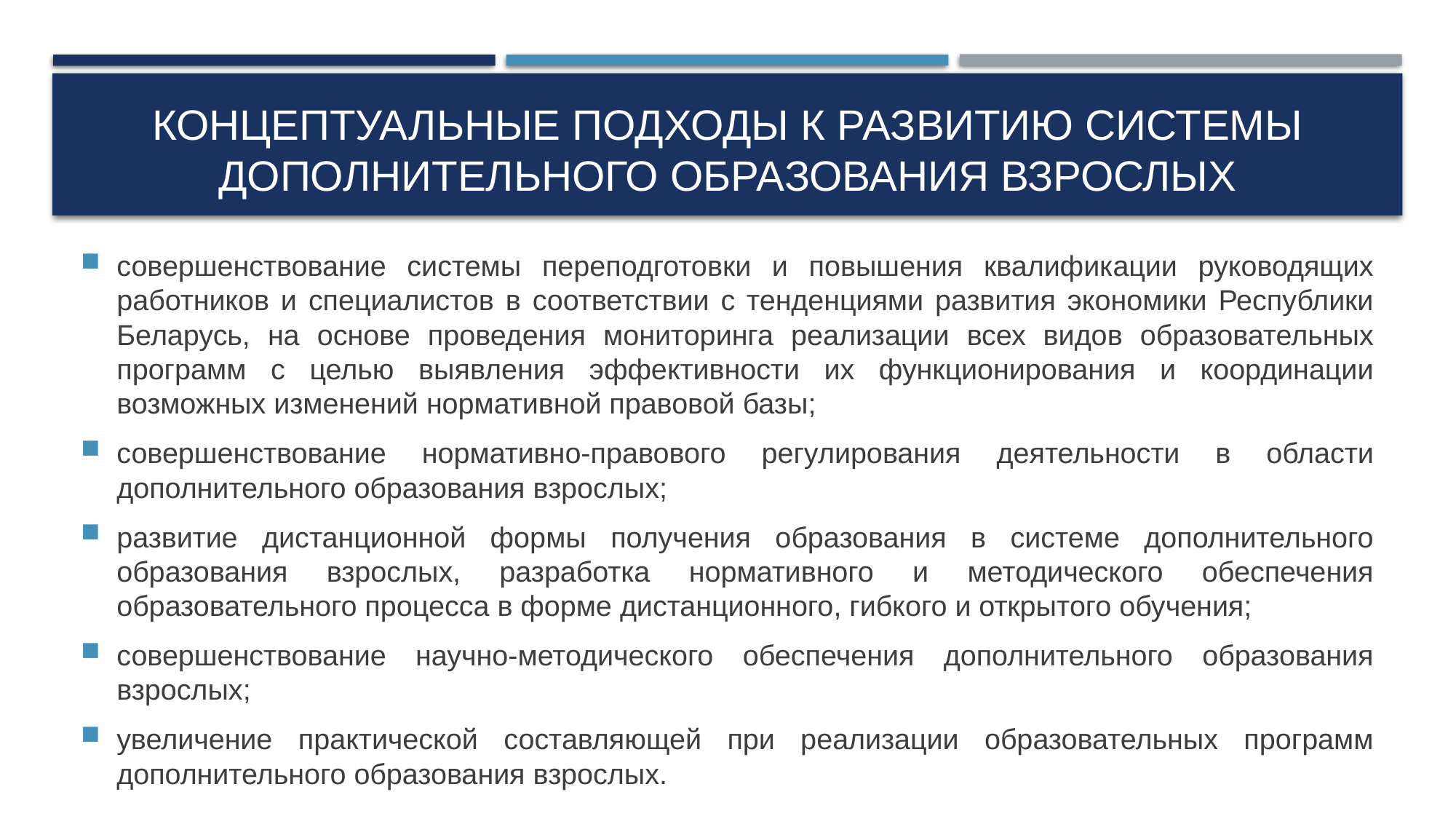

# Концептуальные подходы к развитию системы дополнительного образования взрослых
совершенствование системы переподготовки и повышения квалификации руководящих работников и специалистов в соответствии с тенденциями развития экономики Республики Беларусь, на основе проведения мониторинга реализации всех видов образовательных программ с целью выявления эффективности их функционирования и координации возможных изменений нормативной правовой базы;
совершенствование нормативно-правового регулирования деятельности в области дополнительного образования взрослых;
развитие дистанционной формы получения образования в системе дополнительного образования взрослых, разработка нормативного и методического обеспечения образовательного процесса в форме дистанционного, гибкого и открытого обучения;
совершенствование научно-методического обеспечения дополнительного образования взрослых;
увеличение практической составляющей при реализации образовательных программ дополнительного образования взрослых.